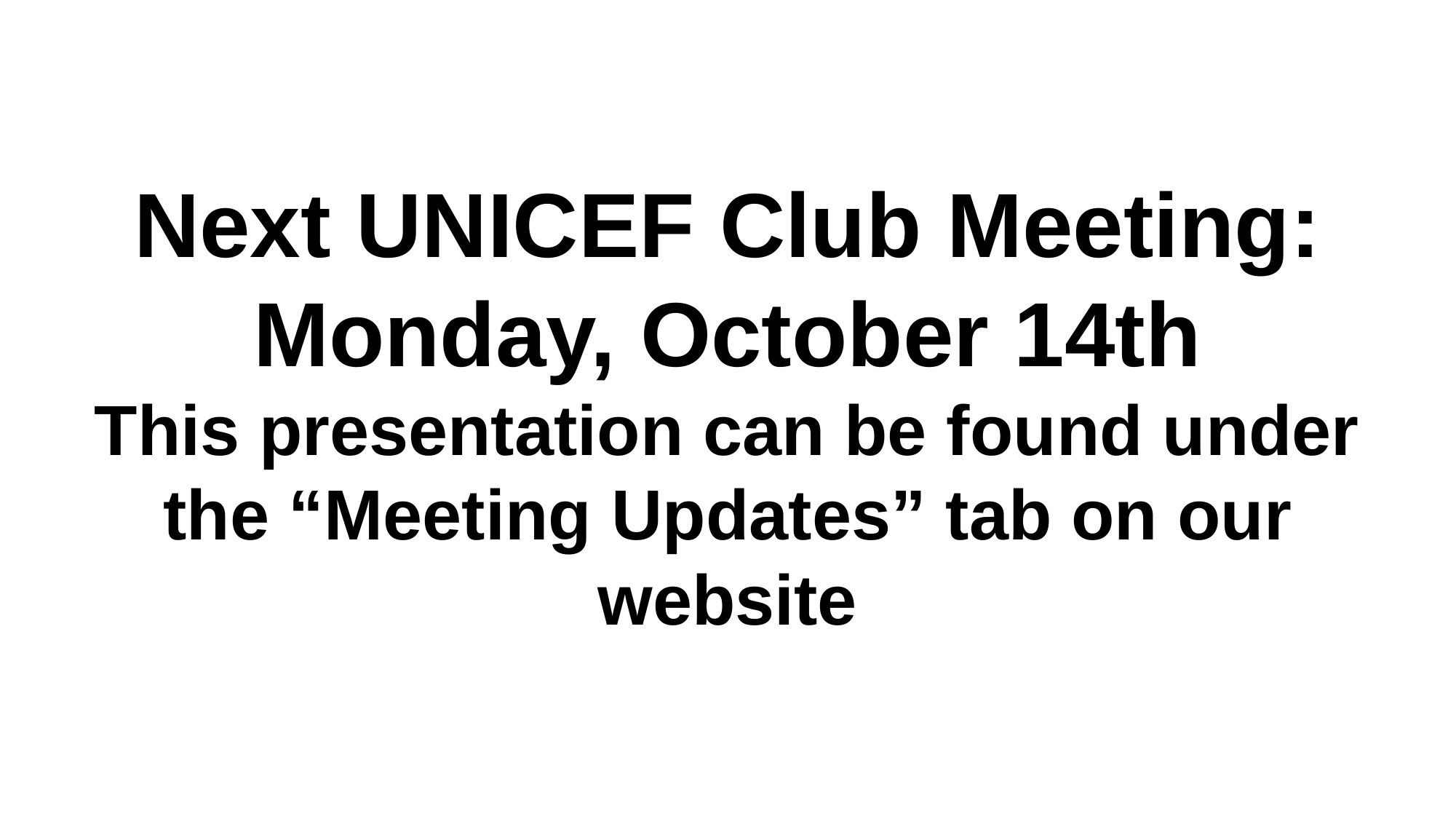

# Next UNICEF Club Meeting: Monday, October 14th
This presentation can be found under the “Meeting Updates” tab on our website